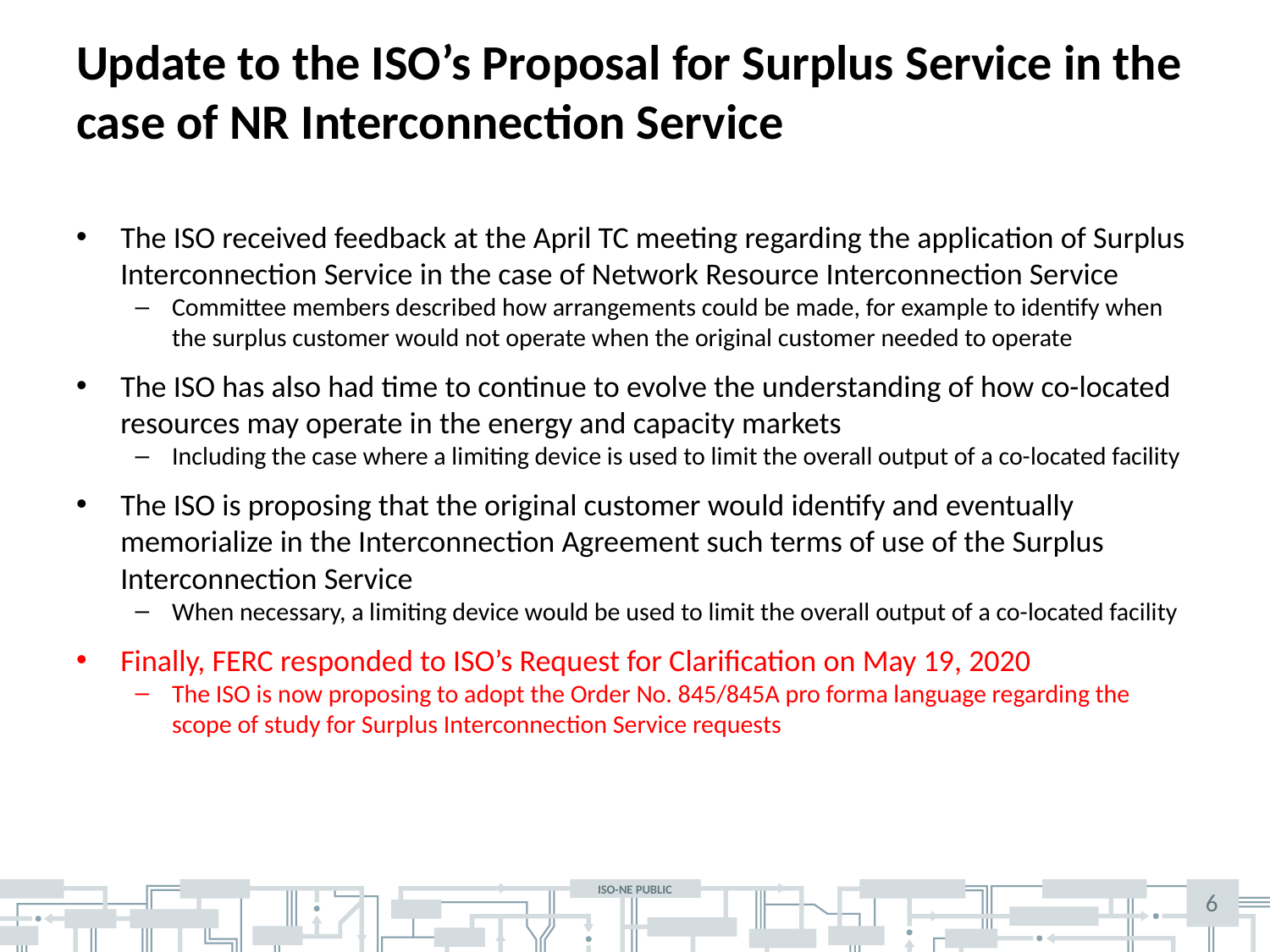

# Update to the ISO’s Proposal for Surplus Service in the case of NR Interconnection Service
The ISO received feedback at the April TC meeting regarding the application of Surplus Interconnection Service in the case of Network Resource Interconnection Service
Committee members described how arrangements could be made, for example to identify when the surplus customer would not operate when the original customer needed to operate
The ISO has also had time to continue to evolve the understanding of how co-located resources may operate in the energy and capacity markets
Including the case where a limiting device is used to limit the overall output of a co-located facility
The ISO is proposing that the original customer would identify and eventually memorialize in the Interconnection Agreement such terms of use of the Surplus Interconnection Service
When necessary, a limiting device would be used to limit the overall output of a co-located facility
Finally, FERC responded to ISO’s Request for Clarification on May 19, 2020
The ISO is now proposing to adopt the Order No. 845/845A pro forma language regarding the scope of study for Surplus Interconnection Service requests
6